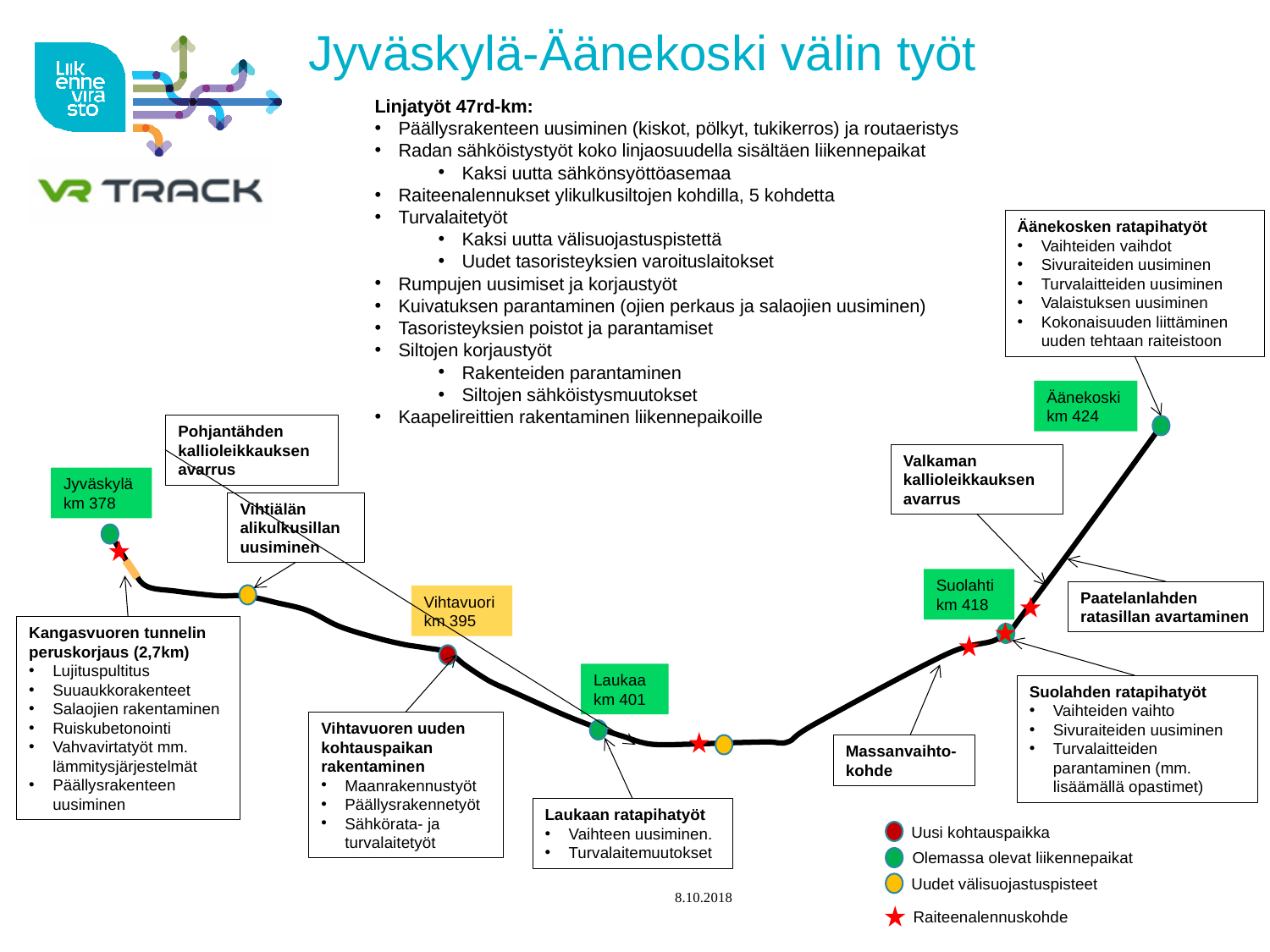

# Jyväskylä-Äänekoski välin työt
Linjatyöt 47rd-km:
Päällysrakenteen uusiminen (kiskot, pölkyt, tukikerros) ja routaeristys
Radan sähköistystyöt koko linjaosuudella sisältäen liikennepaikat
Kaksi uutta sähkönsyöttöasemaa
Raiteenalennukset ylikulkusiltojen kohdilla, 5 kohdetta
Turvalaitetyöt
Kaksi uutta välisuojastuspistettä
Uudet tasoristeyksien varoituslaitokset
Rumpujen uusimiset ja korjaustyöt
Kuivatuksen parantaminen (ojien perkaus ja salaojien uusiminen)
Tasoristeyksien poistot ja parantamiset
Siltojen korjaustyöt
Rakenteiden parantaminen
Siltojen sähköistysmuutokset
Kaapelireittien rakentaminen liikennepaikoille
Äänekosken ratapihatyöt
Vaihteiden vaihdot
Sivuraiteiden uusiminen
Turvalaitteiden uusiminen
Valaistuksen uusiminen
Kokonaisuuden liittäminen uuden tehtaan raiteistoon
Äänekoski km 424
Pohjantähden kallioleikkauksen
avarrus

Valkaman kallioleikkauksen avarrus
Jyväskylä
km 378
Vihtiälän alikulkusillan uusiminen

Suolahti km 418
Paatelanlahden ratasillan avartaminen

Vihtavuori km 395

Kangasvuoren tunnelin peruskorjaus (2,7km)
Lujituspultitus
Suuaukkorakenteet
Salaojien rakentaminen
Ruiskubetonointi
Vahvavirtatyöt mm. lämmitysjärjestelmät
Päällysrakenteen uusiminen

Laukaa km 401
Suolahden ratapihatyöt
Vaihteiden vaihto
Sivuraiteiden uusiminen
Turvalaitteiden parantaminen (mm. lisäämällä opastimet)
Vihtavuoren uuden kohtauspaikan rakentaminen
Maanrakennustyöt
Päällysrakennetyöt
Sähkörata- ja turvalaitetyöt

Massanvaihto-kohde
Laukaan ratapihatyöt
Vaihteen uusiminen.
Turvalaitemuutokset
Uusi kohtauspaikka

Olemassa olevat liikennepaikat

Uudet välisuojastuspisteet

8.10.2018
Raiteenalennuskohde